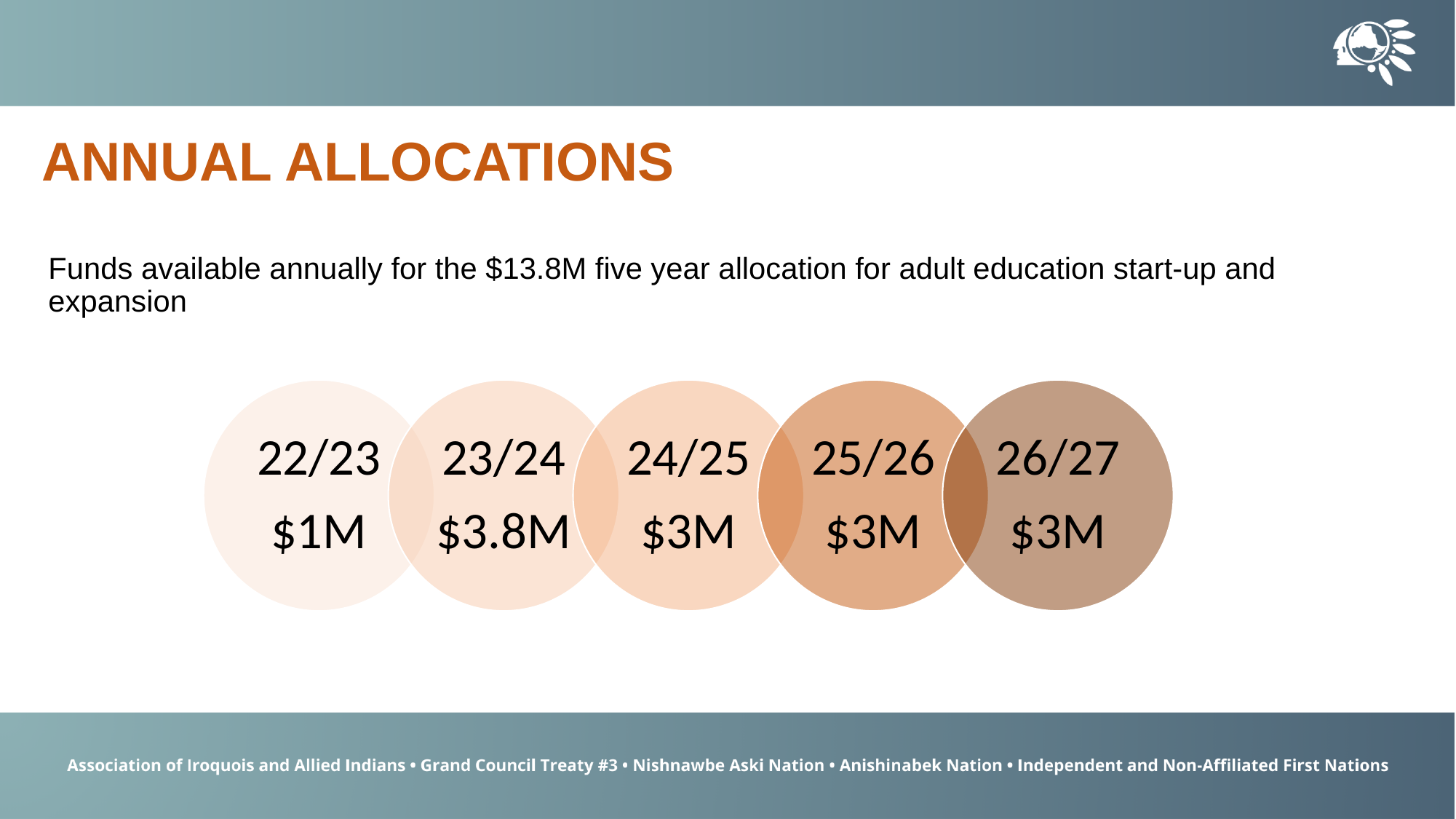

ANNUAL ALLOCATIONS
22/23
$1M
23/24
$3.8M
24/25
$3M
25/26
$3M
26/27
$3M
Funds available annually for the $13.8M five year allocation for adult education start-up and expansion